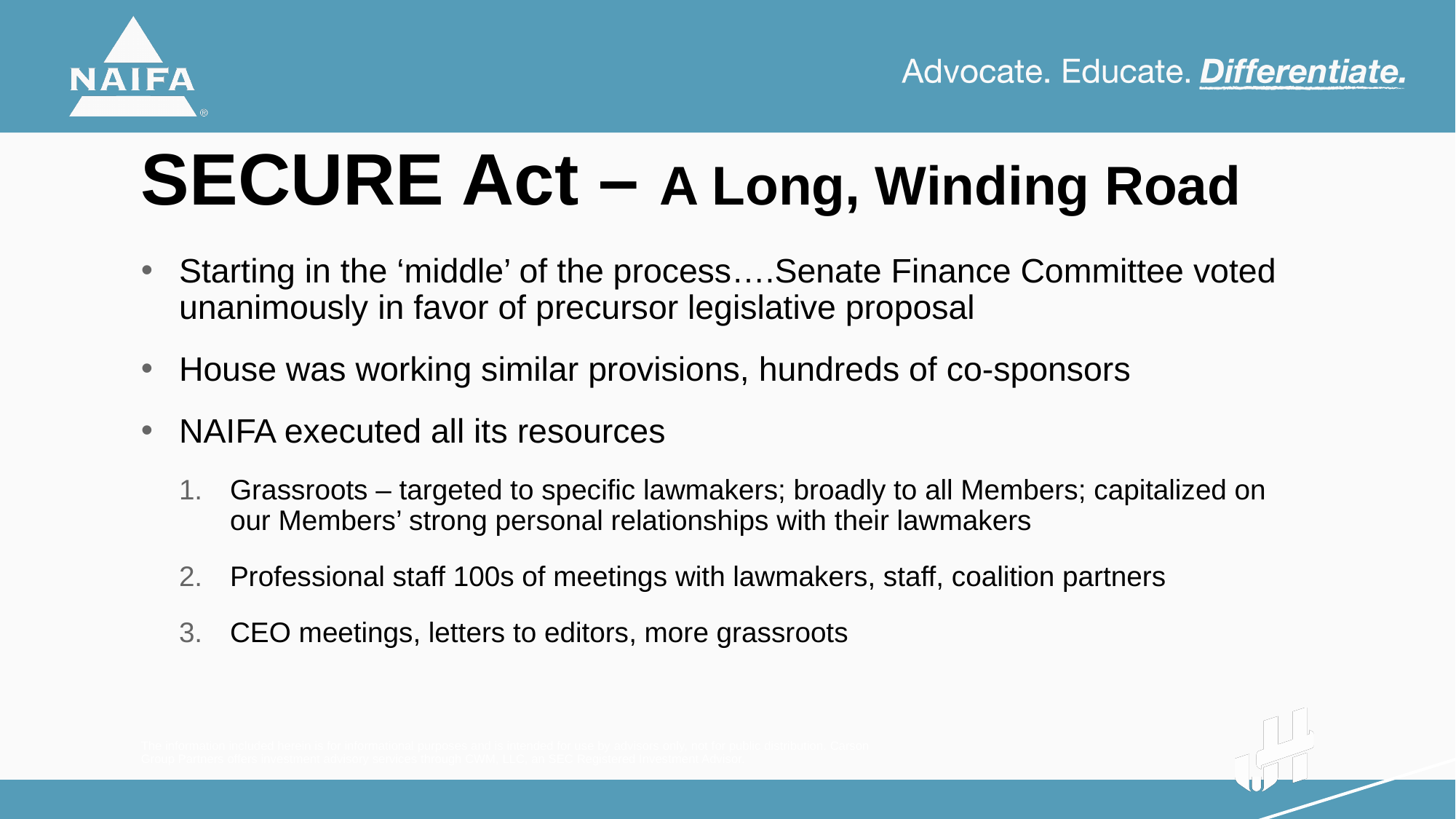

SECURE Act – A Long, Winding Road
Starting in the ‘middle’ of the process….Senate Finance Committee voted unanimously in favor of precursor legislative proposal
House was working similar provisions, hundreds of co-sponsors
NAIFA executed all its resources
Grassroots – targeted to specific lawmakers; broadly to all Members; capitalized on our Members’ strong personal relationships with their lawmakers
Professional staff 100s of meetings with lawmakers, staff, coalition partners
CEO meetings, letters to editors, more grassroots